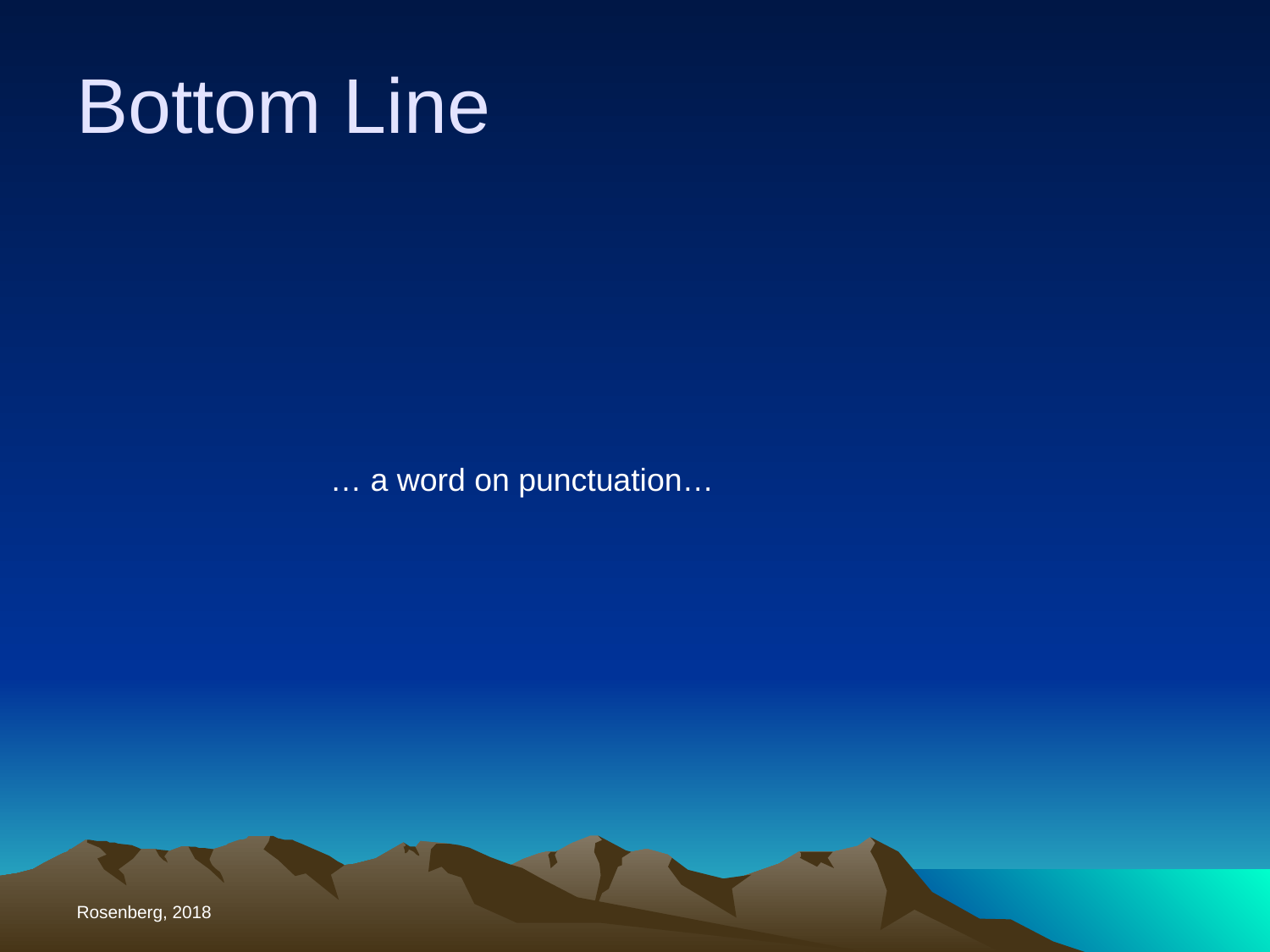

# Bottom Line

… a word on punctuation…
Rosenberg, 2018